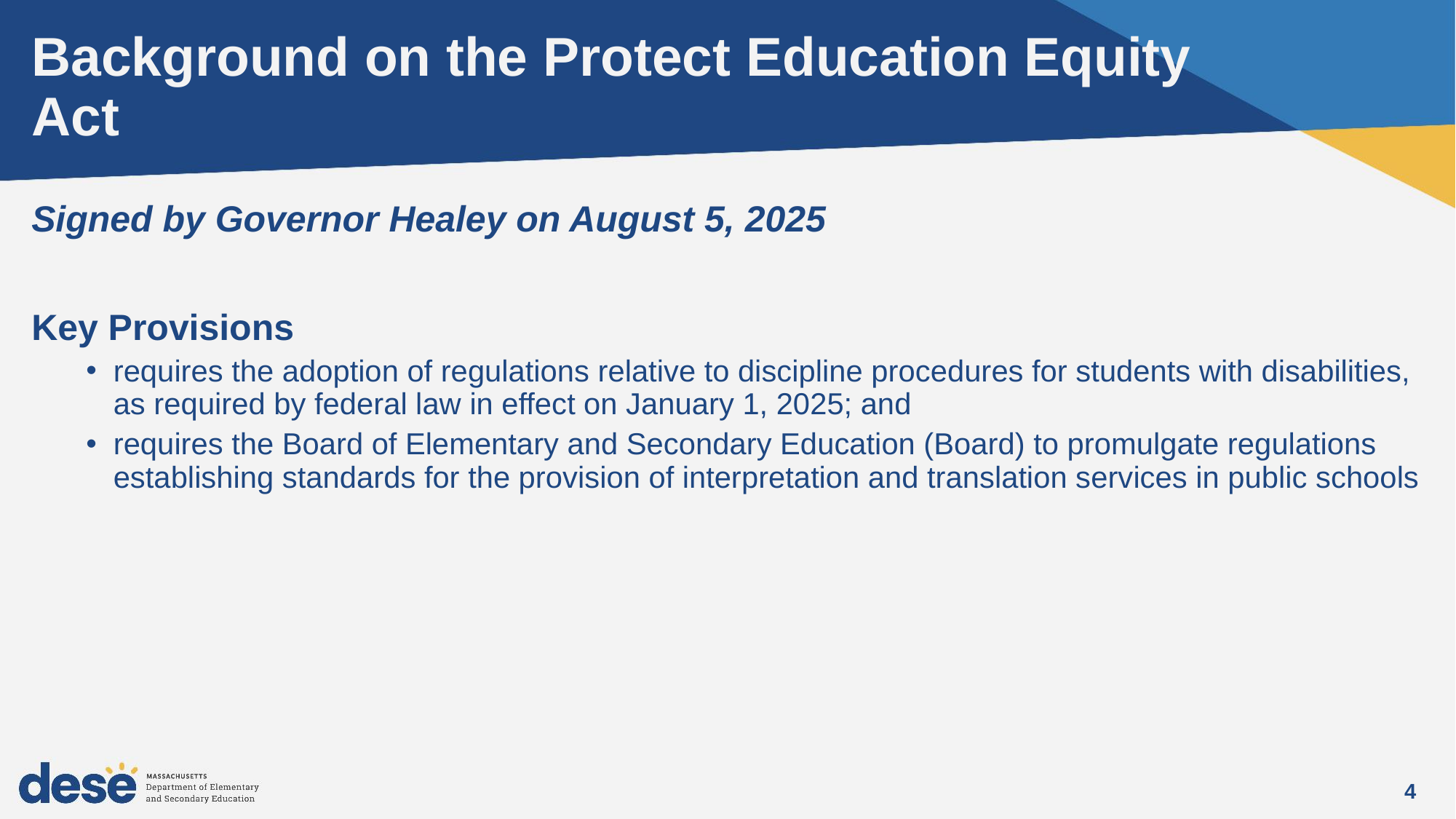

# Background on the Protect Education Equity Act
Signed by Governor Healey on August 5, 2025

Key Provisions
requires the adoption of regulations relative to discipline procedures for students with disabilities, as required by federal law in effect on January 1, 2025; and
requires the Board of Elementary and Secondary Education (Board) to promulgate regulations establishing standards for the provision of interpretation and translation services in public schools
4